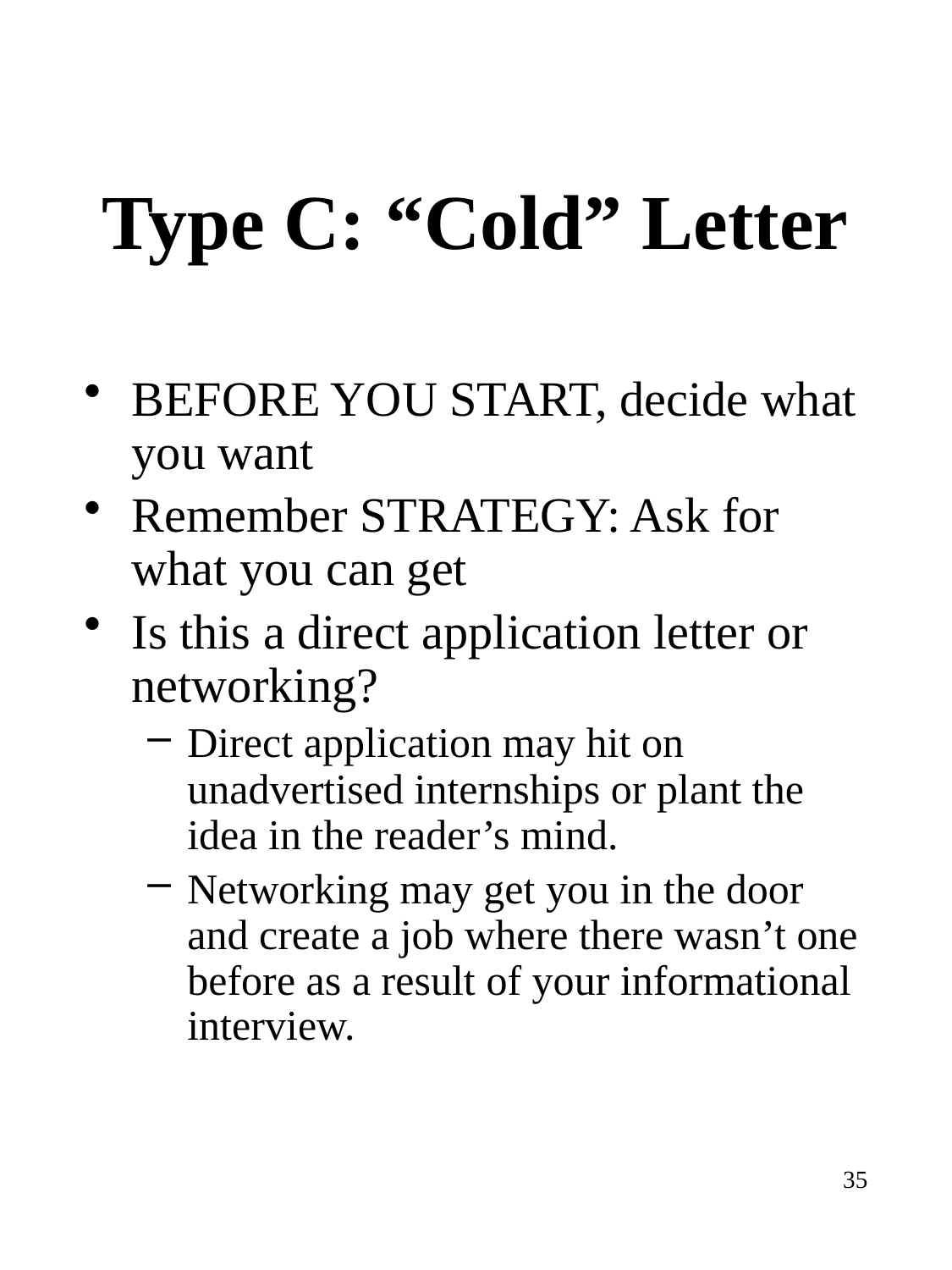

# Type C: “Cold” Letter
BEFORE YOU START, decide what you want
Remember STRATEGY: Ask for what you can get
Is this a direct application letter or networking?
Direct application may hit on unadvertised internships or plant the idea in the reader’s mind.
Networking may get you in the door and create a job where there wasn’t one before as a result of your informational interview.
35